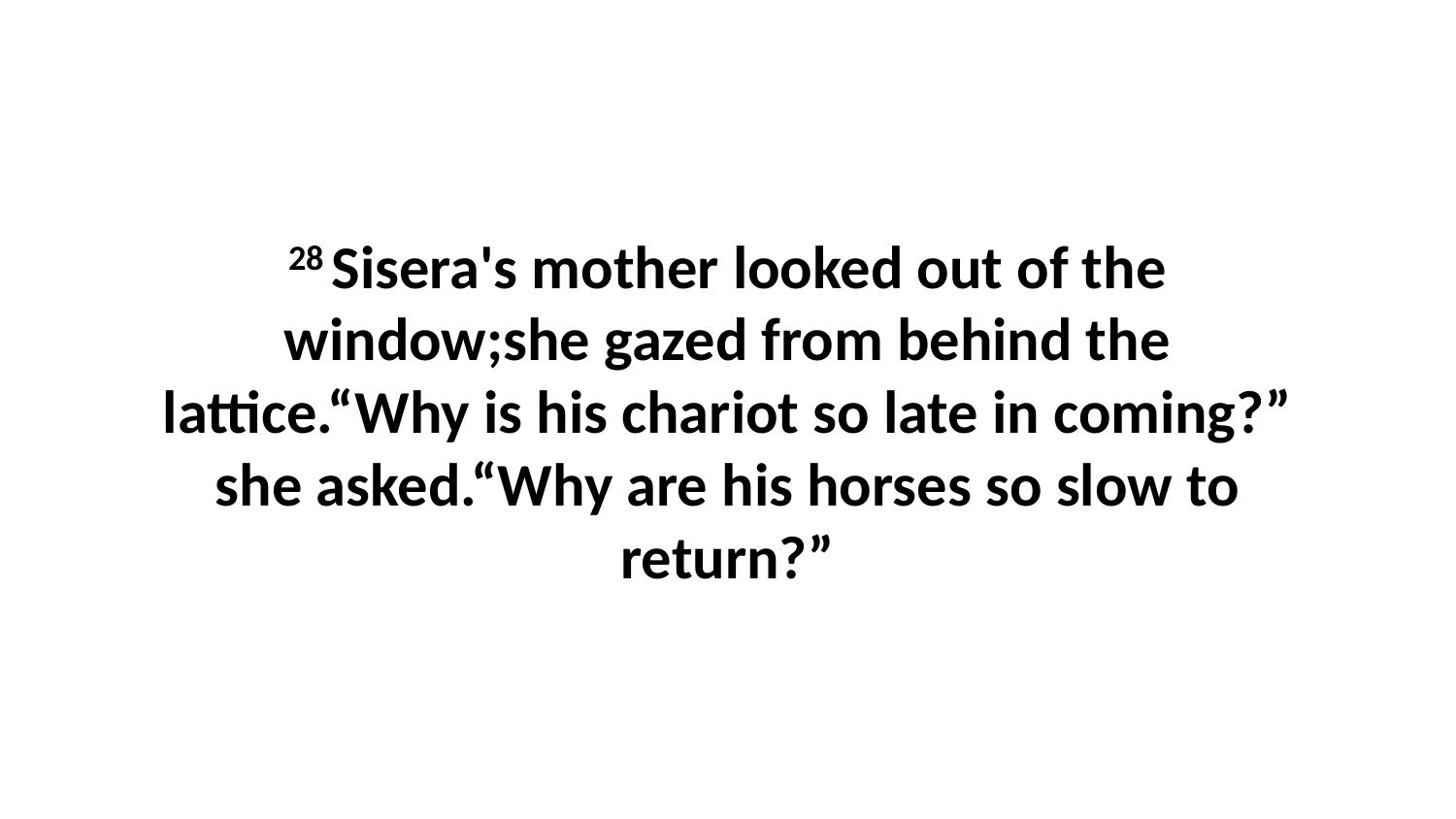

28 Sisera's mother looked out of the window;she gazed from behind the lattice.“Why is his chariot so late in coming?” she asked.“Why are his horses so slow to return?”